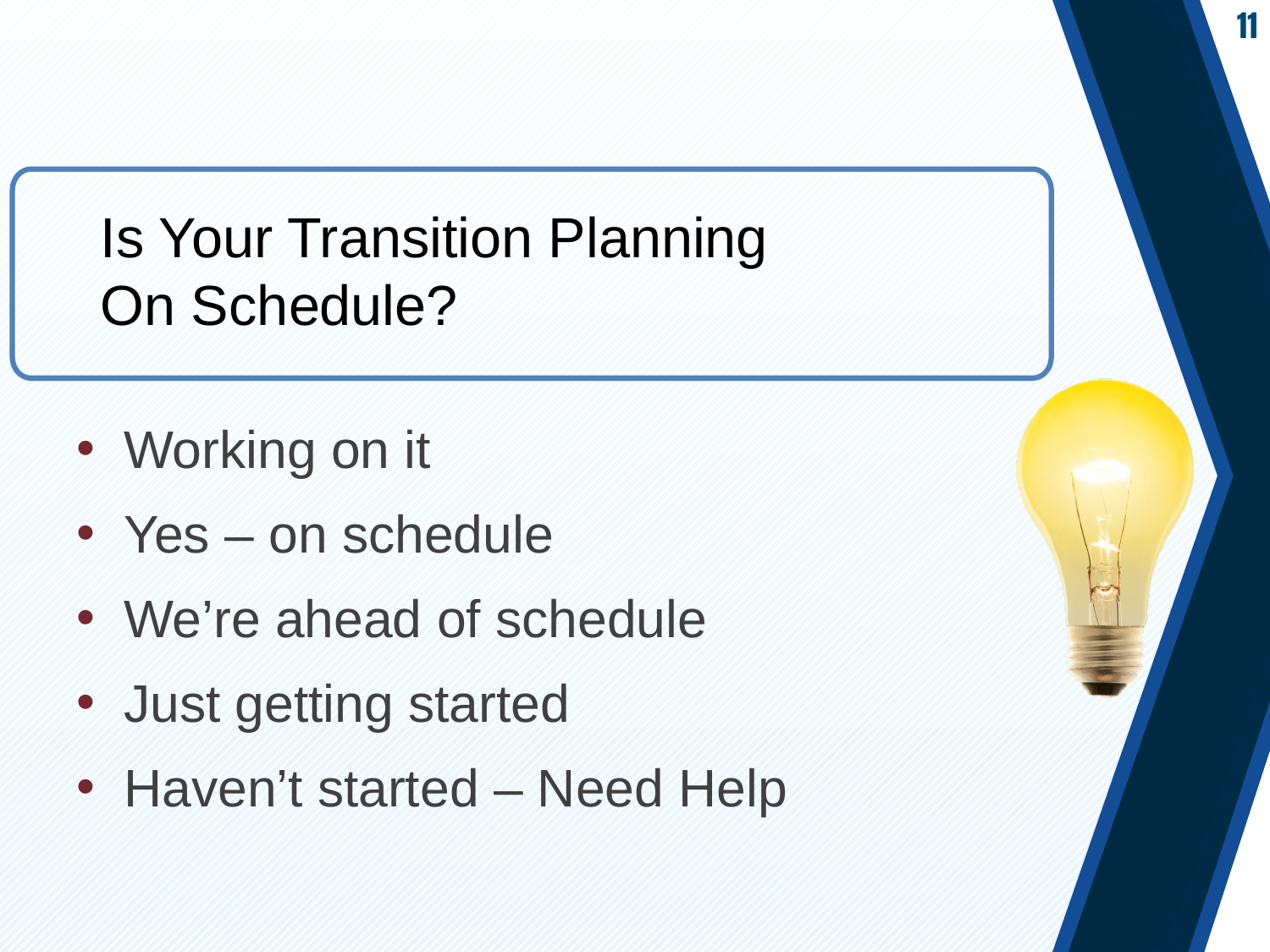

#
Is Your Transition Planning
On Schedule?
Working on it
Yes – on schedule
We’re ahead of schedule
Just getting started
Haven’t started – Need Help